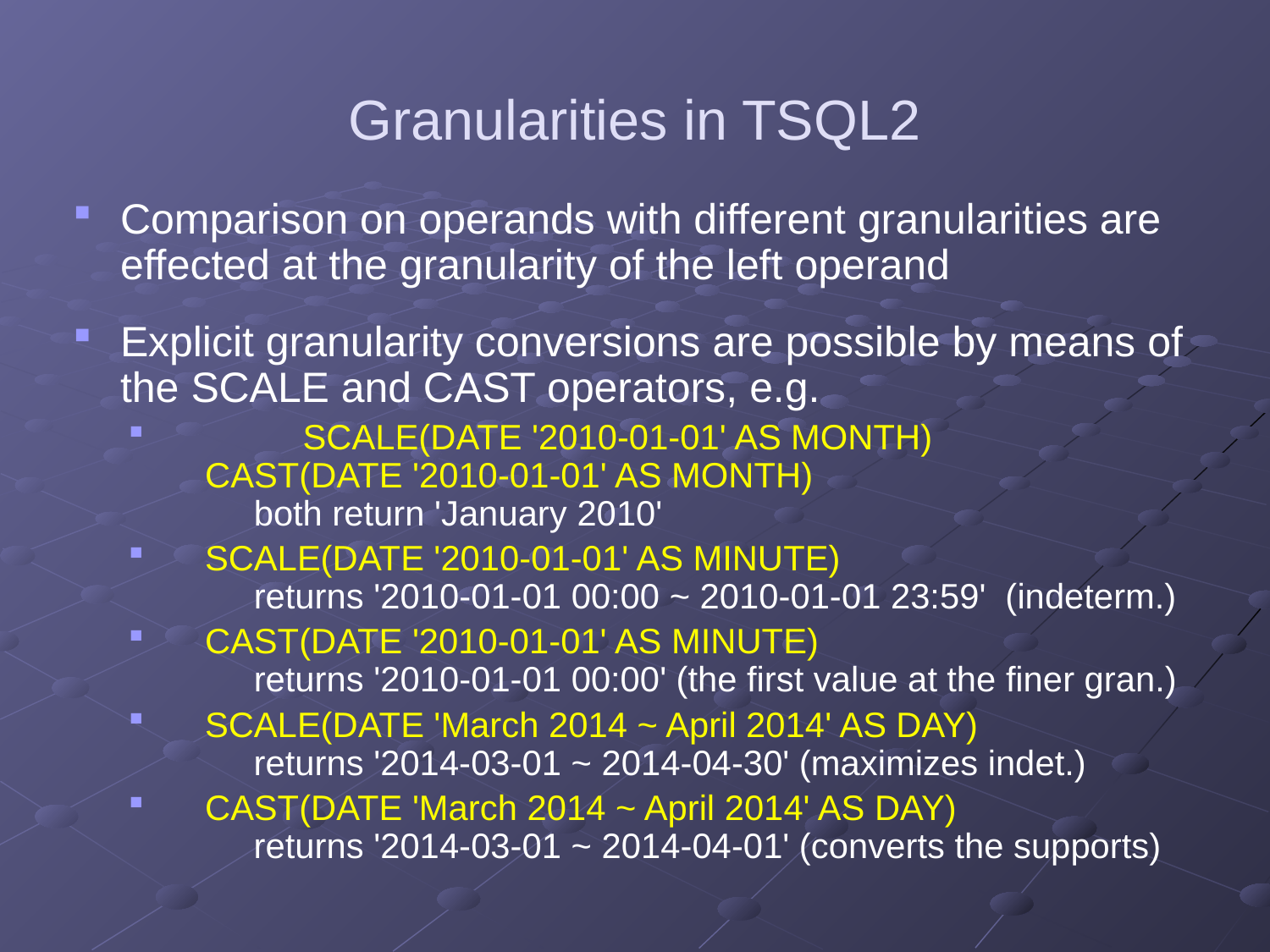

# Granularities in TSQL2
Comparison on operands with different granularities are effected at the granularity of the left operand
Explicit granularity conversions are possible by means of the SCALE and CAST operators, e.g.
	SCALE(DATE '2010-01-01' AS MONTH)
   CAST(DATE '2010-01-01' AS MONTH)
        both return 'January 2010'
   SCALE(DATE '2010-01-01' AS MINUTE)
        returns '2010-01-01 00:00 ~ 2010-01-01 23:59'  (indeterm.)
   CAST(DATE '2010-01-01' AS MINUTE)
        returns '2010-01-01 00:00' (the first value at the finer gran.)
   SCALE(DATE 'March 2014 ~ April 2014' AS DAY)
        returns '2014-03-01 ~ 2014-04-30' (maximizes indet.)
   CAST(DATE 'March 2014 ~ April 2014' AS DAY)
        returns '2014-03-01 ~ 2014-04-01' (converts the supports)